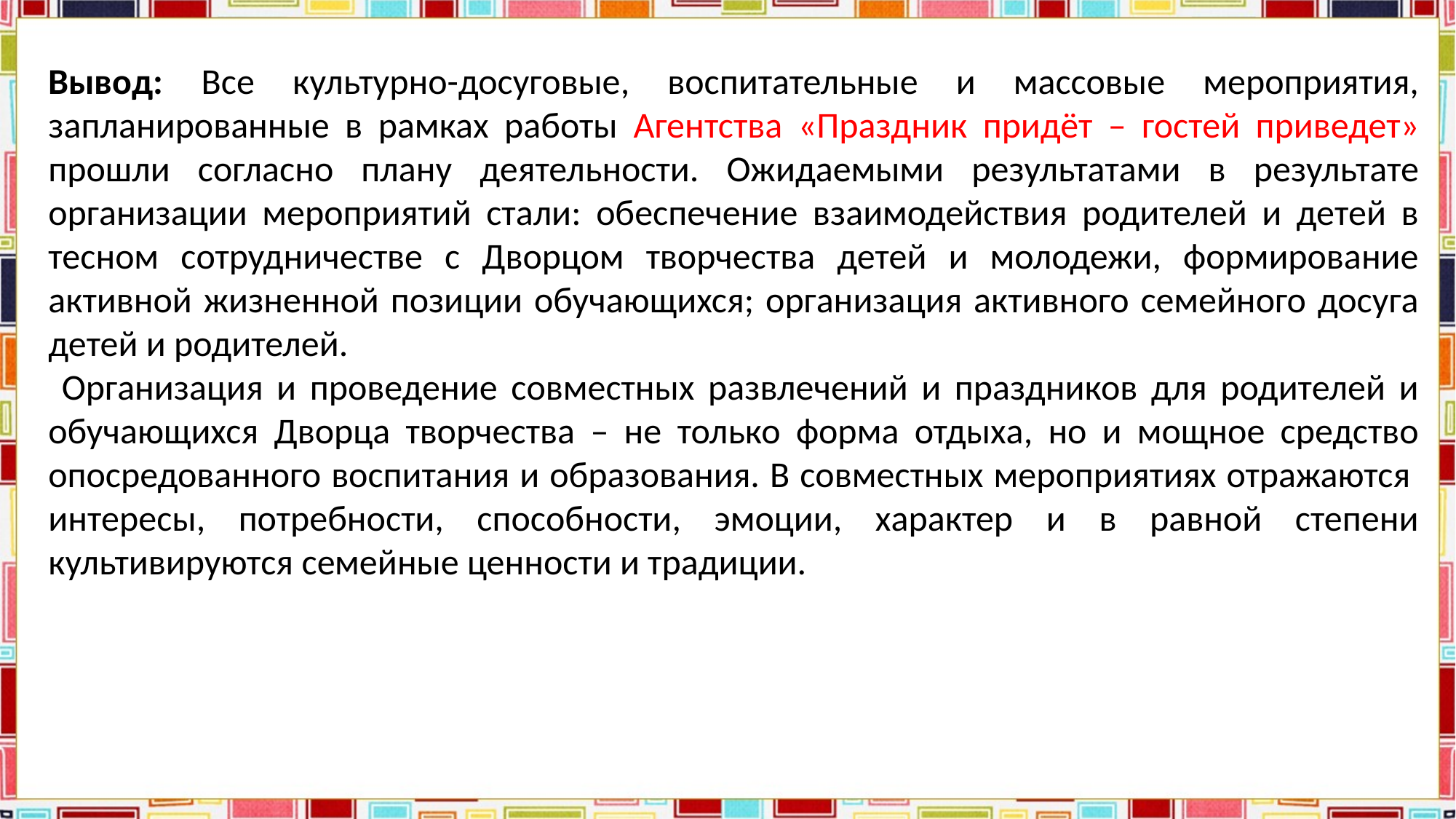

Вывод: Все культурно-досуговые, воспитательные и массовые мероприятия, запланированные в рамках работы Агентства «Праздник придёт – гостей приведет» прошли согласно плану деятельности. Ожидаемыми результатами в результате организации мероприятий стали: обеспечение взаимодействия родителей и детей в тесном сотрудничестве с Дворцом творчества детей и молодежи, формирование активной жизненной позиции обучающихся; организация активного семейного досуга детей и родителей.
 Организация и проведение совместных развлечений и праздников для родителей и обучающихся Дворца творчества – не только форма отдыха, но и мощное средство опосредованного воспитания и образования. В совместных мероприятиях отражаются  интересы, потребности, способности, эмоции, характер и в равной степени культивируются семейные ценности и традиции.